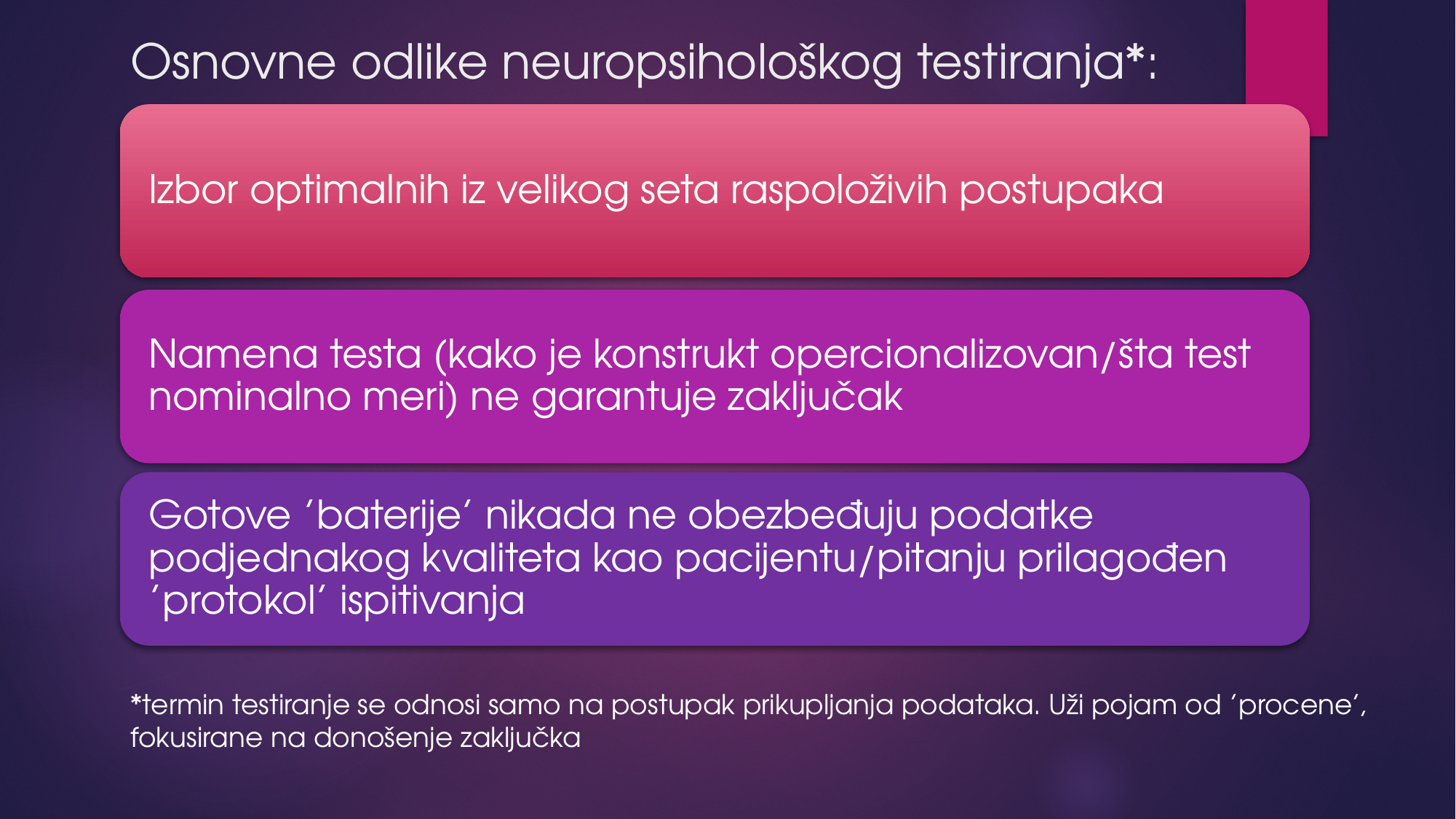

# Osnovne odlike neuropsihološkog testiranja*:
Izbor optimalnih iz velikog seta raspoloživih postupaka
Namena testa (kako je konstrukt opercionalizovan/šta test nominalno meri) ne garantuje zaključak
Gotove ’baterije’ nikada ne obezbeđuju podatke podjednakog kvaliteta kao pacijentu/pitanju prilagođen ’protokol’ ispitivanja
*termin testiranje se odnosi samo na postupak prikupljanja podataka. Uži pojam od ’procene’, fokusirane na donošenje zaključka